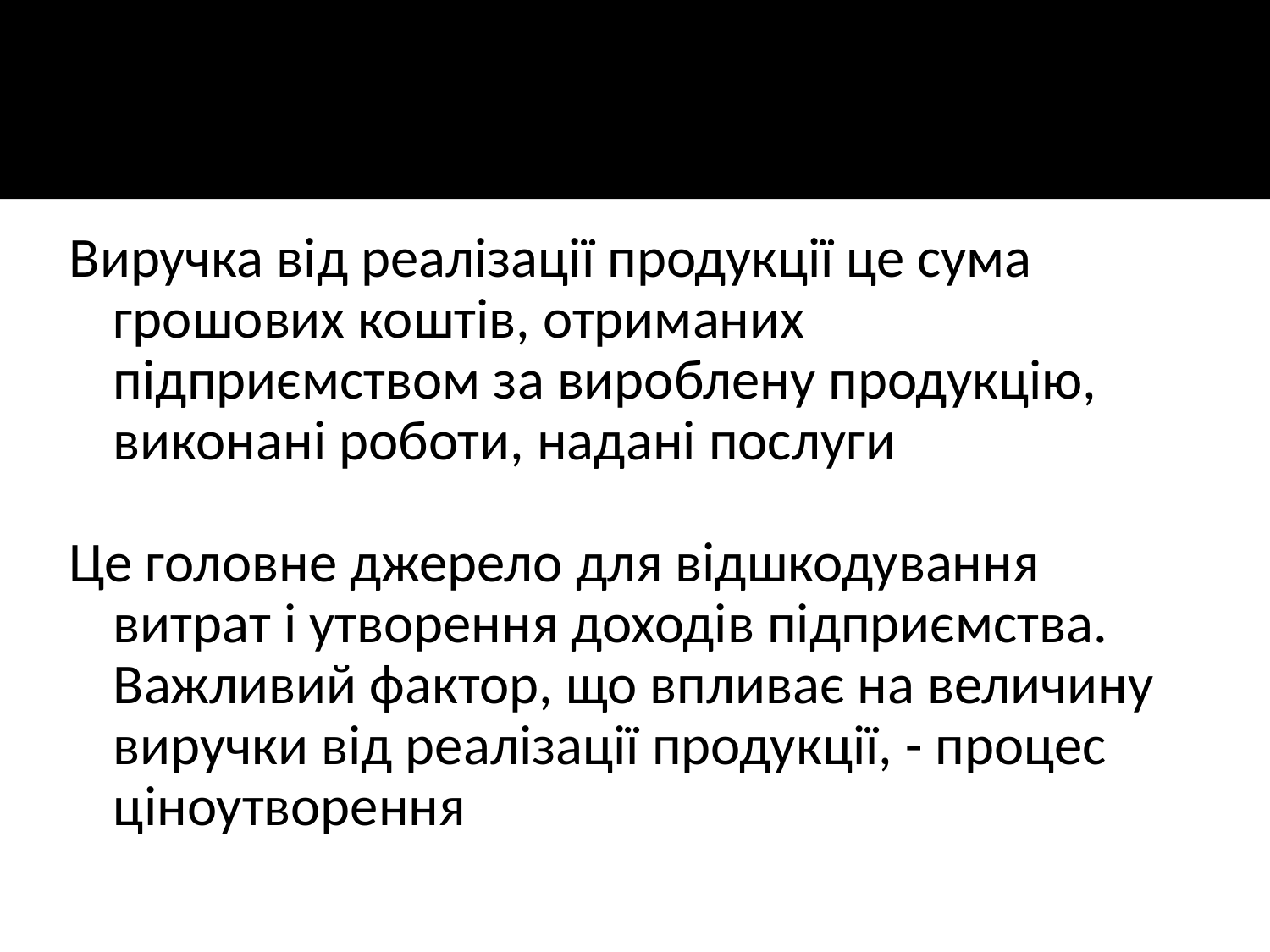

Виручка від реалізації продукції це сума грошових коштів, отриманих підприємством за вироблену продукцію, виконані роботи, надані послуги

Це головне джерело для відшкодування витрат і утворення доходів підприємства. Важливий фактор, що впливає на величину виручки від реалізації продукції, - процес ціноутворення